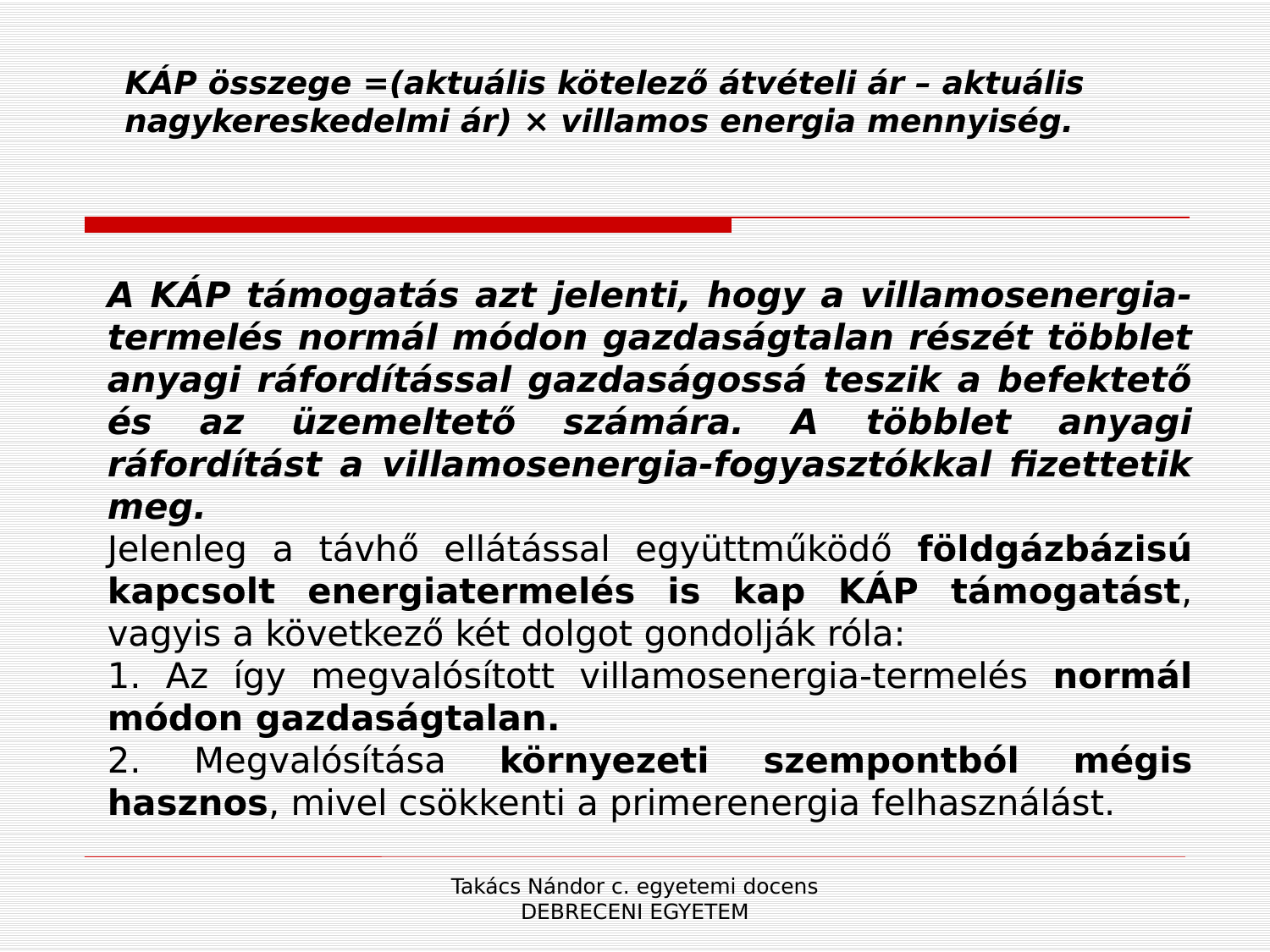

KÁP összege =(aktuális kötelező átvételi ár – aktuális nagykereskedelmi ár) × villamos energia mennyiség.
A KÁP támogatás azt jelenti, hogy a villamosenergia-termelés normál módon gazdaságtalan részét többlet anyagi ráfordítással gazdaságossá teszik a befektető és az üzemeltető számára. A többlet anyagi ráfordítást a villamosenergia-fogyasztókkal fizettetik meg.
Jelenleg a távhő ellátással együttműködő földgázbázisú kapcsolt energiatermelés is kap KÁP támogatást, vagyis a következő két dolgot gondolják róla:
1. Az így megvalósított villamosenergia-termelés normál módon gazdaságtalan.
2. Megvalósítása környezeti szempontból mégis hasznos, mivel csökkenti a primerenergia felhasználást.
Takács Nándor c. egyetemi docens DEBRECENI EGYETEM